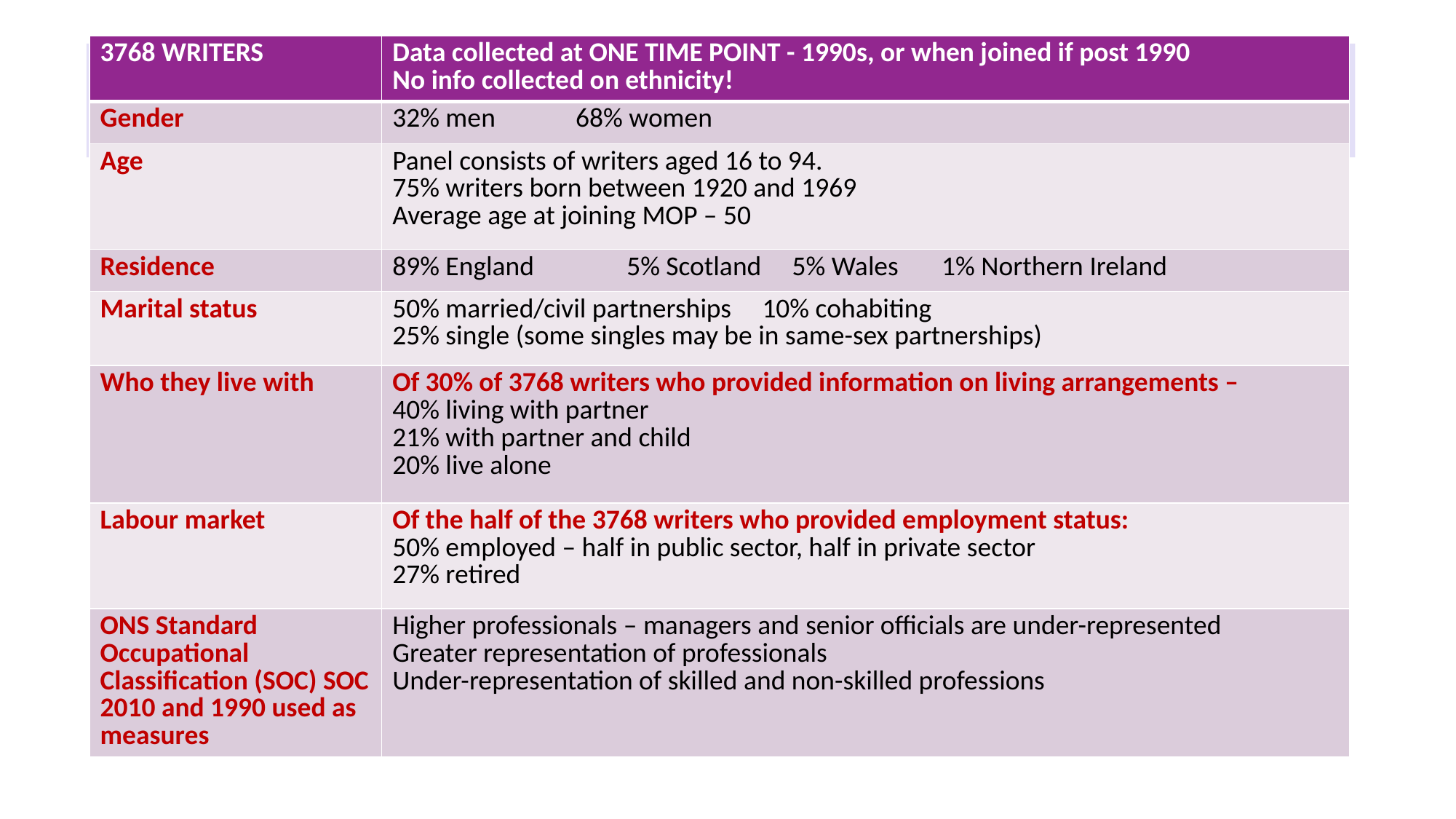

| 3768 WRITERS | Data collected at ONE TIME POINT - 1990s, or when joined if post 1990 No info collected on ethnicity! |
| --- | --- |
| Gender | 32% men 68% women |
| Age | Panel consists of writers aged 16 to 94. 75% writers born between 1920 and 1969 Average age at joining MOP – 50 |
| Residence | 89% England 5% Scotland 5% Wales 1% Northern Ireland |
| Marital status | 50% married/civil partnerships 10% cohabiting 25% single (some singles may be in same-sex partnerships) |
| Who they live with | Of 30% of 3768 writers who provided information on living arrangements – 40% living with partner 21% with partner and child 20% live alone |
| Labour market | Of the half of the 3768 writers who provided employment status: 50% employed – half in public sector, half in private sector 27% retired |
| ONS Standard Occupational Classification (SOC) SOC 2010 and 1990 used as measures | Higher professionals – managers and senior officials are under-represented Greater representation of professionals Under-representation of skilled and non-skilled professions |
# MOP WRITERS’ CHARACTERISTICS